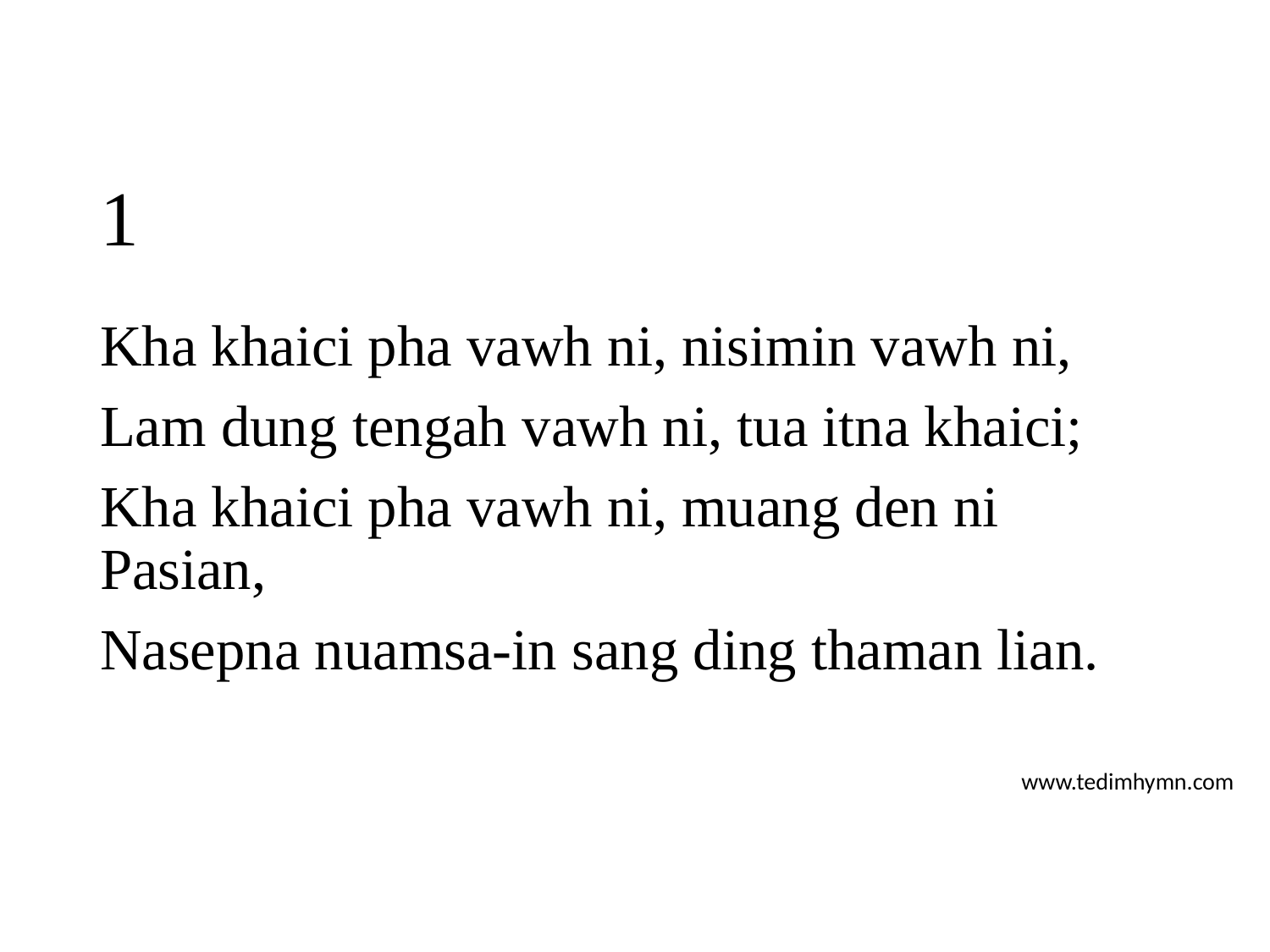

# 1
Kha khaici pha vawh ni, nisimin vawh ni,
Lam dung tengah vawh ni, tua itna khaici;
Kha khaici pha vawh ni, muang den ni Pasian,
Nasepna nuamsa-in sang ding thaman lian.

www.tedimhymn.com